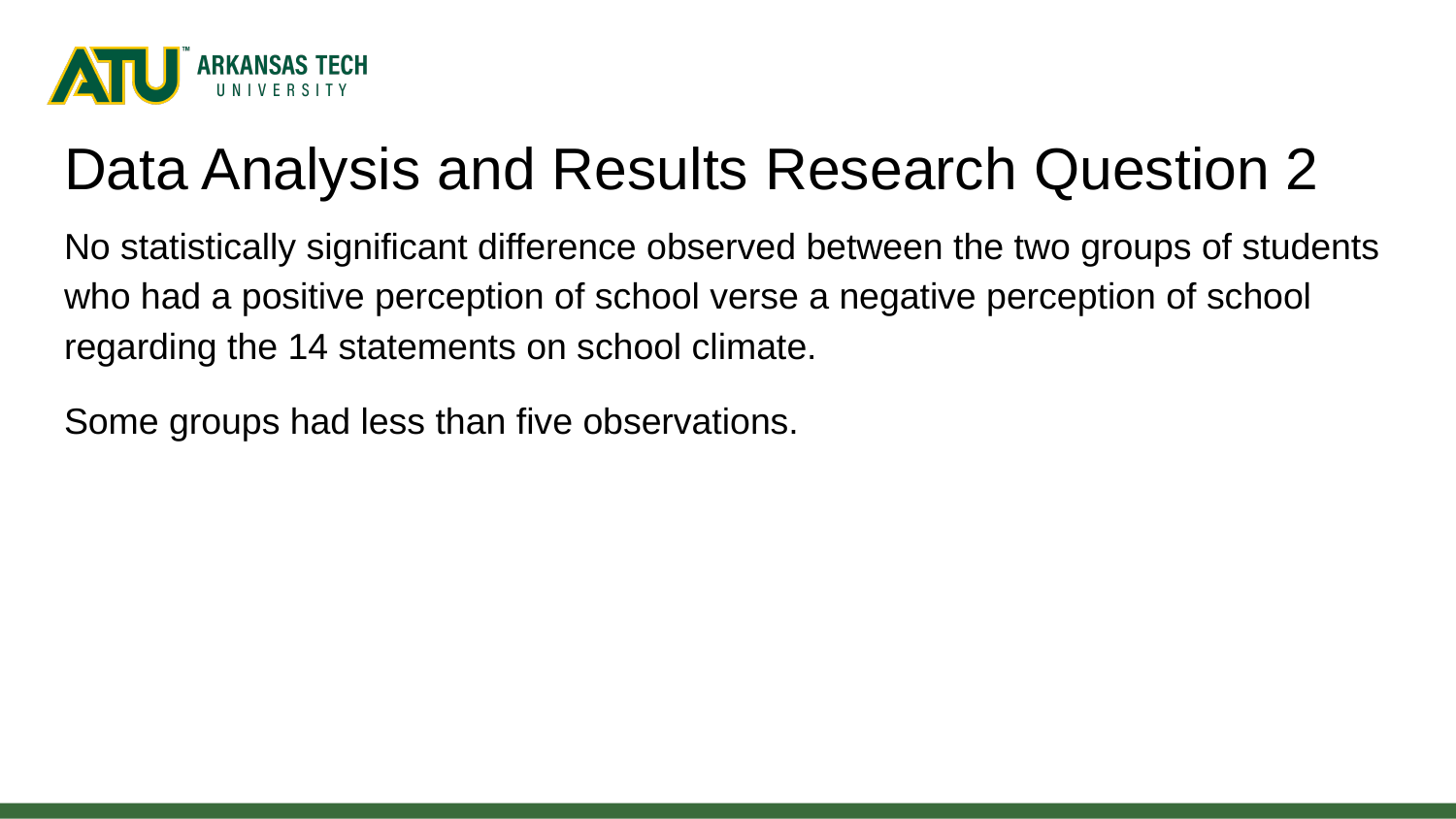

# Data Analysis and Results Research Question 2
No statistically significant difference observed between the two groups of students who had a positive perception of school verse a negative perception of school regarding the 14 statements on school climate.
Some groups had less than five observations.